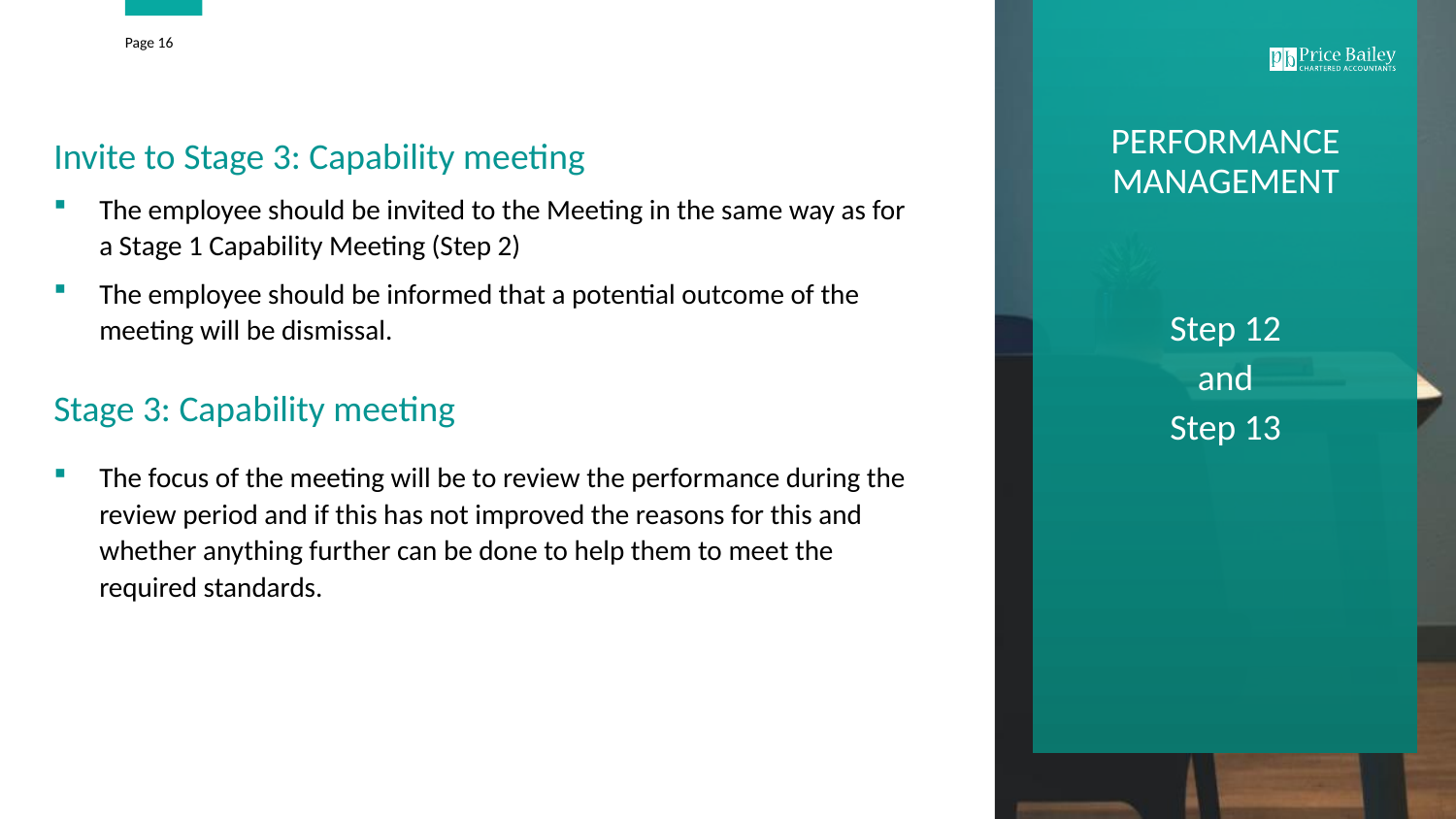

Invite to Stage 3: Capability meeting
The employee should be invited to the Meeting in the same way as for a Stage 1 Capability Meeting (Step 2)
The employee should be informed that a potential outcome of the meeting will be dismissal.
Stage 3: Capability meeting
The focus of the meeting will be to review the performance during the review period and if this has not improved the reasons for this and whether anything further can be done to help them to meet the required standards.

PERFORMANCE MANAGEMENT

Step 12
and
Step 13